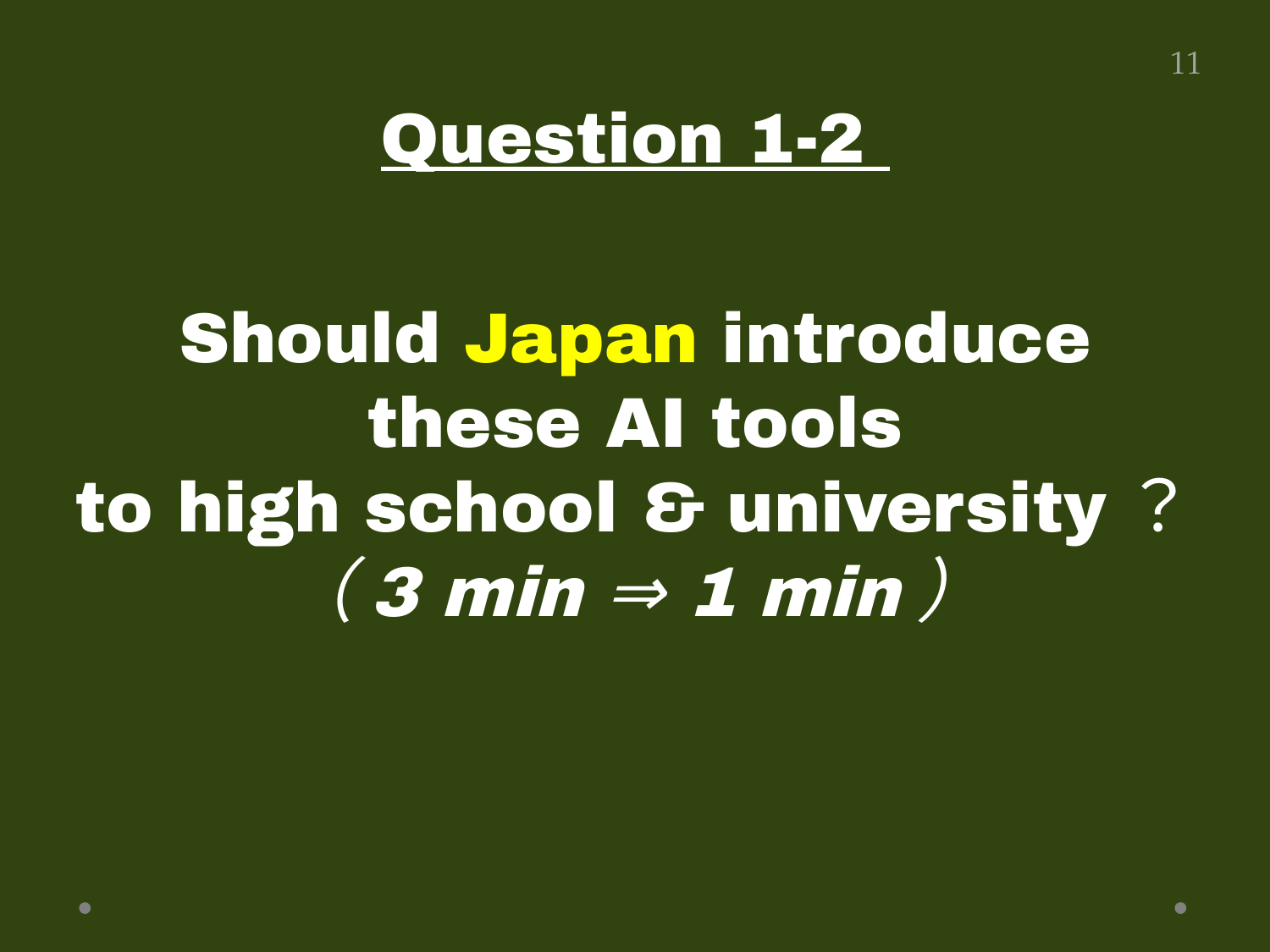

Question 1-2
Should Japan introduce
these AI tools
to high school & university？
（3 min ⇒ 1 min）